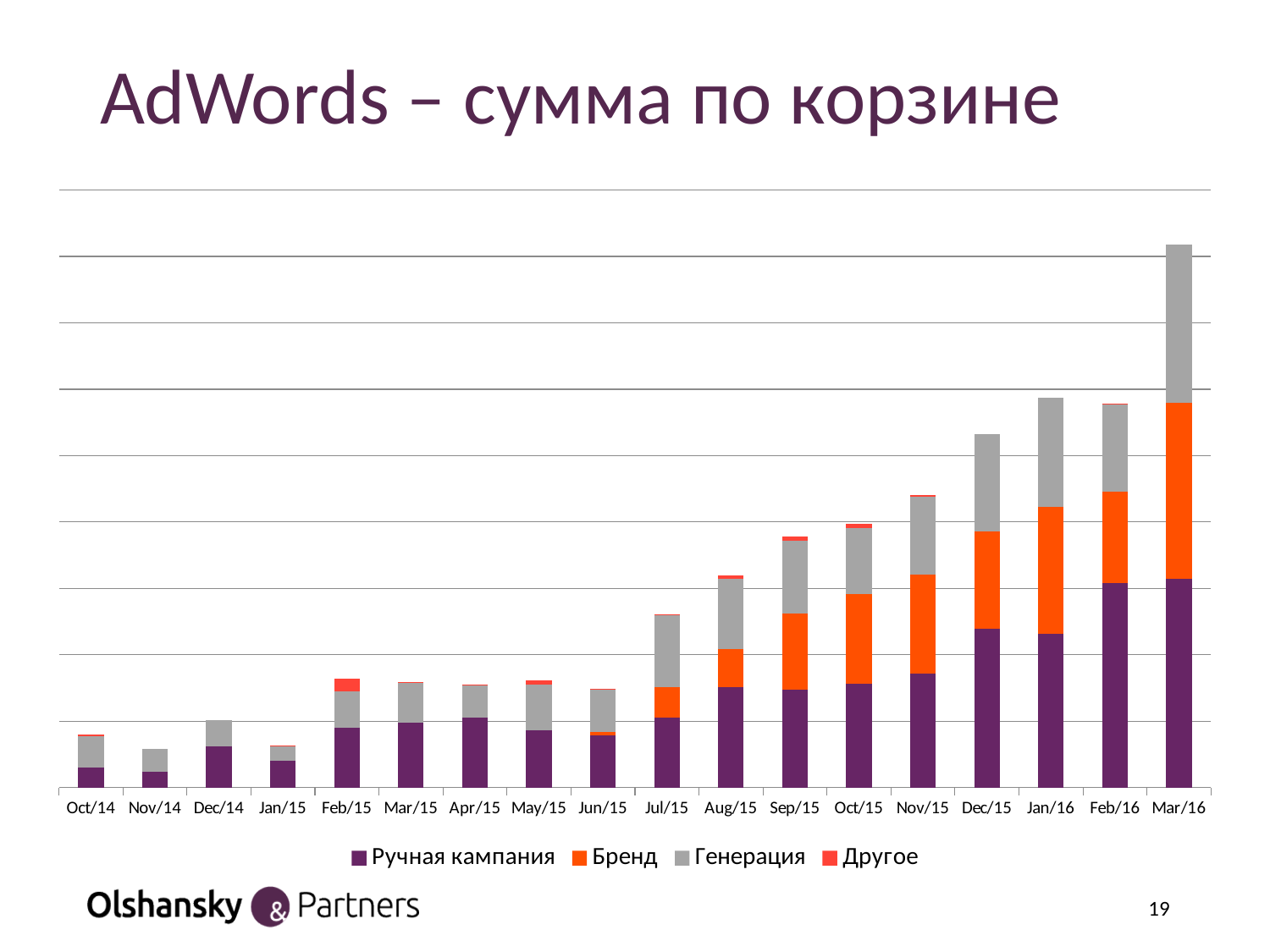

# AdWords – cумма по корзине

### Chart

| Category | Ручная кампания | Бренд | Генерация | Другое |
|---|---|---|---|---|
| 41913 | 30837.0 | 0.0 | 46858.0 | 2210.0 |
| 41944 | 23688.0 | 0.0 | 34967.0 | 0.0 |
| 41974 | 62617.0 | 0.0 | 38813.0 | 0.0 |
| 42005 | 41041.0 | 0.0 | 21890.0 | 193.0 |
| 42036 | 90027.0 | 0.0 | 55277.0 | 18162.0 |
| 42064 | 97687.0 | 0.0 | 60274.0 | 960.0 |
| 42095 | 104869.0 | 0.0 | 50728.0 | 180.0 |
| 42125 | 86527.0 | 0.0 | 68198.0 | 6386.0 |
| 42156 | 79058.0 | 5134.0 | 64269.0 | 219.0 |
| 42186 | 105545.0 | 45975.0 | 108574.0 | 801.0 |
| 42217 | 151782.0 | 56306.0 | 106505.0 | 5183.0 |
| 42248 | 146961.0 | 114897.0 | 109948.0 | 6828.0 |
| 42278 | 156755.0 | 135020.0 | 99042.0 | 5879.0 |
| 42309 | 171962.0 | 149419.0 | 117206.0 | 2067.0 |
| 42339 | 239343.0 | 146935.0 | 145594.0 | 0.0 |
| 42370 | 232119.0 | 190231.0 | 165288.0 | 0.0 |
| 42401 | 308236.0 | 137824.0 | 131025.0 | 683.0 |
| 42430 | 313911.0 | 265907.0 | 238323.0 | 0.0 |
19